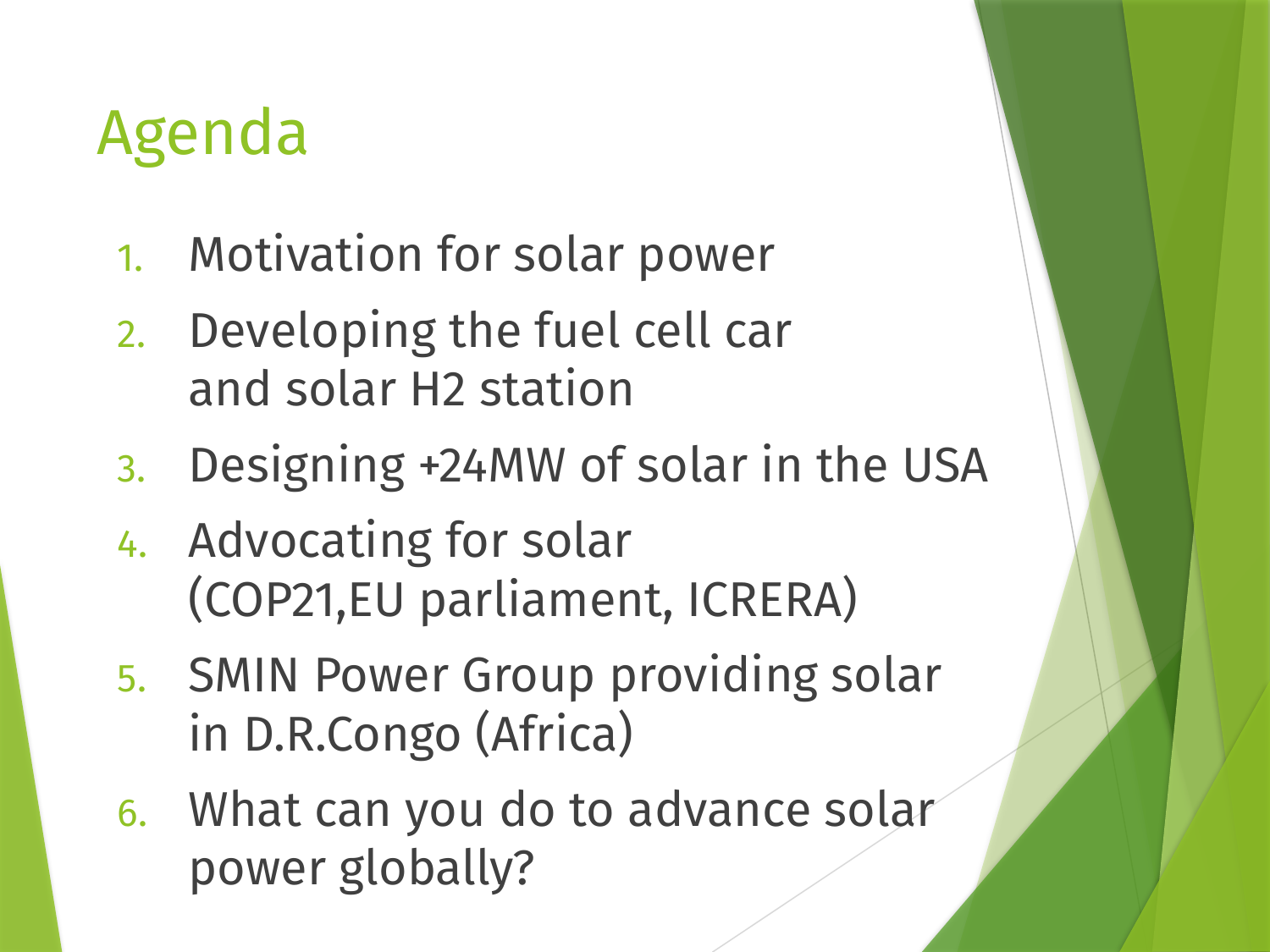

# Agenda
Motivation for solar power
Developing the fuel cell car
and solar H2 station
Designing +24MW of solar in the USA
Advocating for solar
(COP21,EU parliament, ICRERA)
SMIN Power Group providing solar
in D.R.Congo (Africa)
What can you do to advance solar power globally?